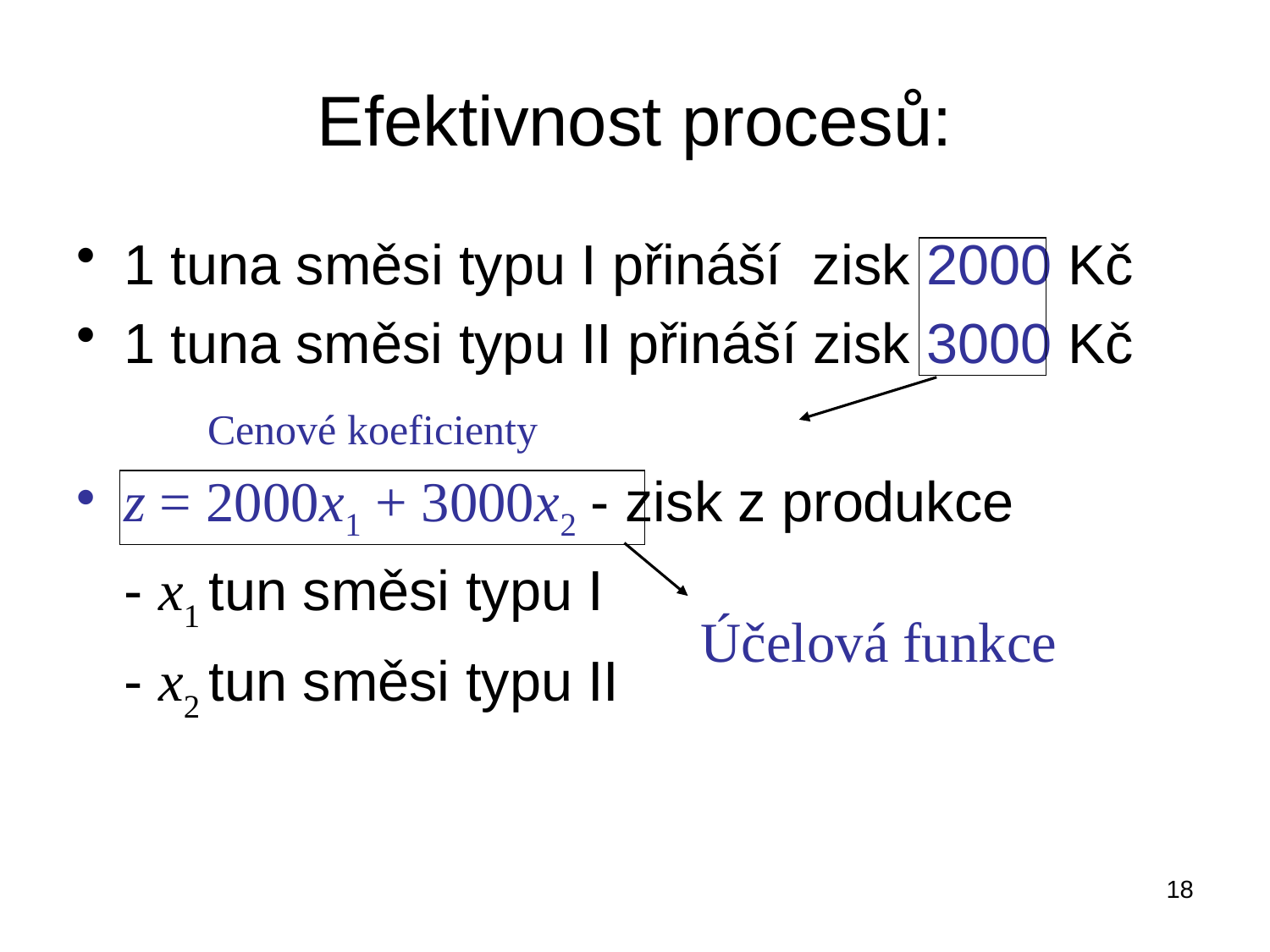

# Efektivnost procesů:
1 tuna směsi typu I přináší  zisk 2000 Kč
1 tuna směsi typu II přináší zisk 3000 Kč

z = 2000x1 + 3000x2 - zisk z produkce
	- x1 tun směsi typu I
	- x2 tun směsi typu II

Cenové koeficienty

Účelová funkce
18